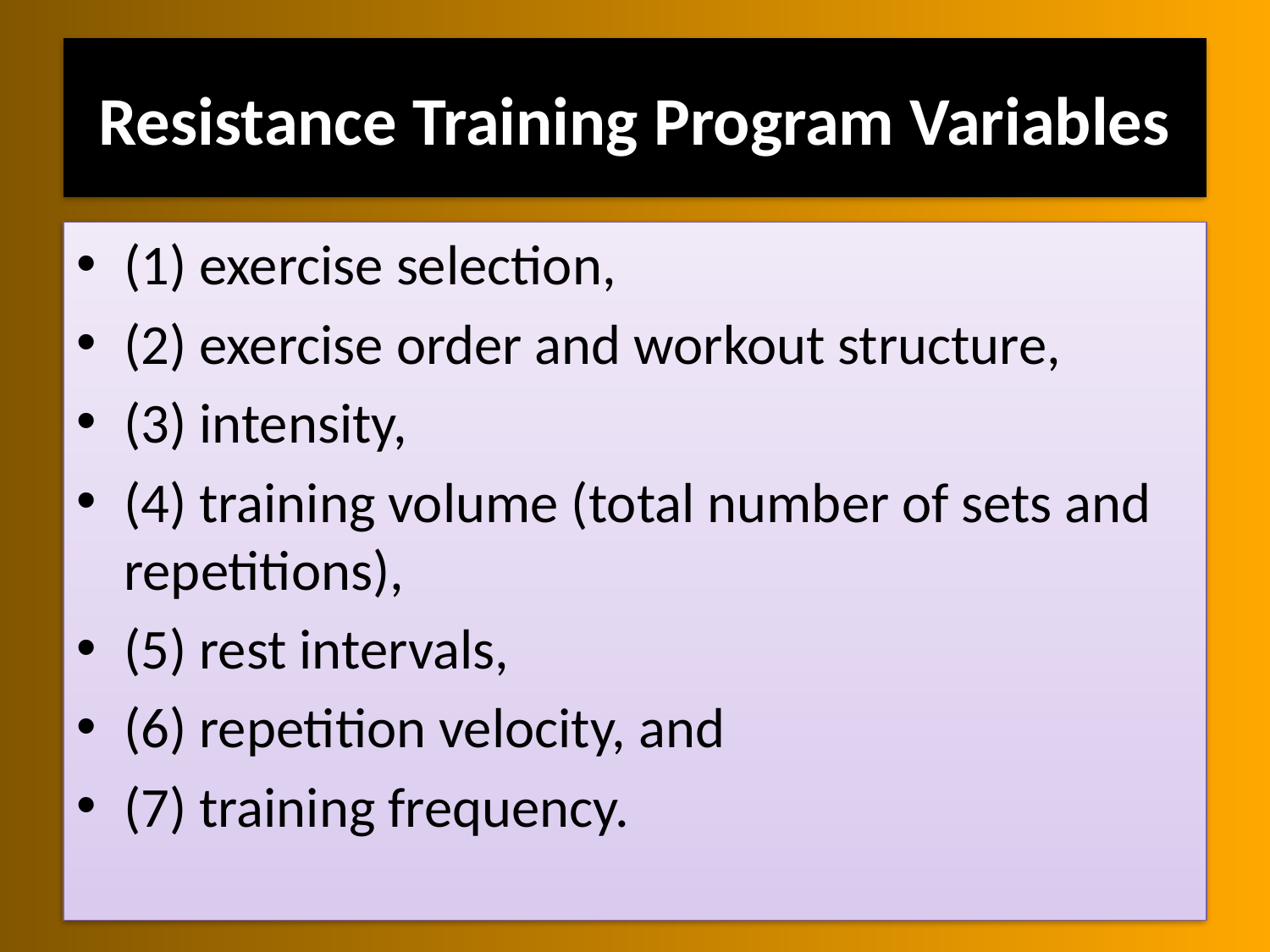

# Resistance Training Program Variables
(1) exercise selection,
(2) exercise order and workout structure,
(3) intensity,
(4) training volume (total number of sets and repetitions),
(5) rest intervals,
(6) repetition velocity, and
(7) training frequency.